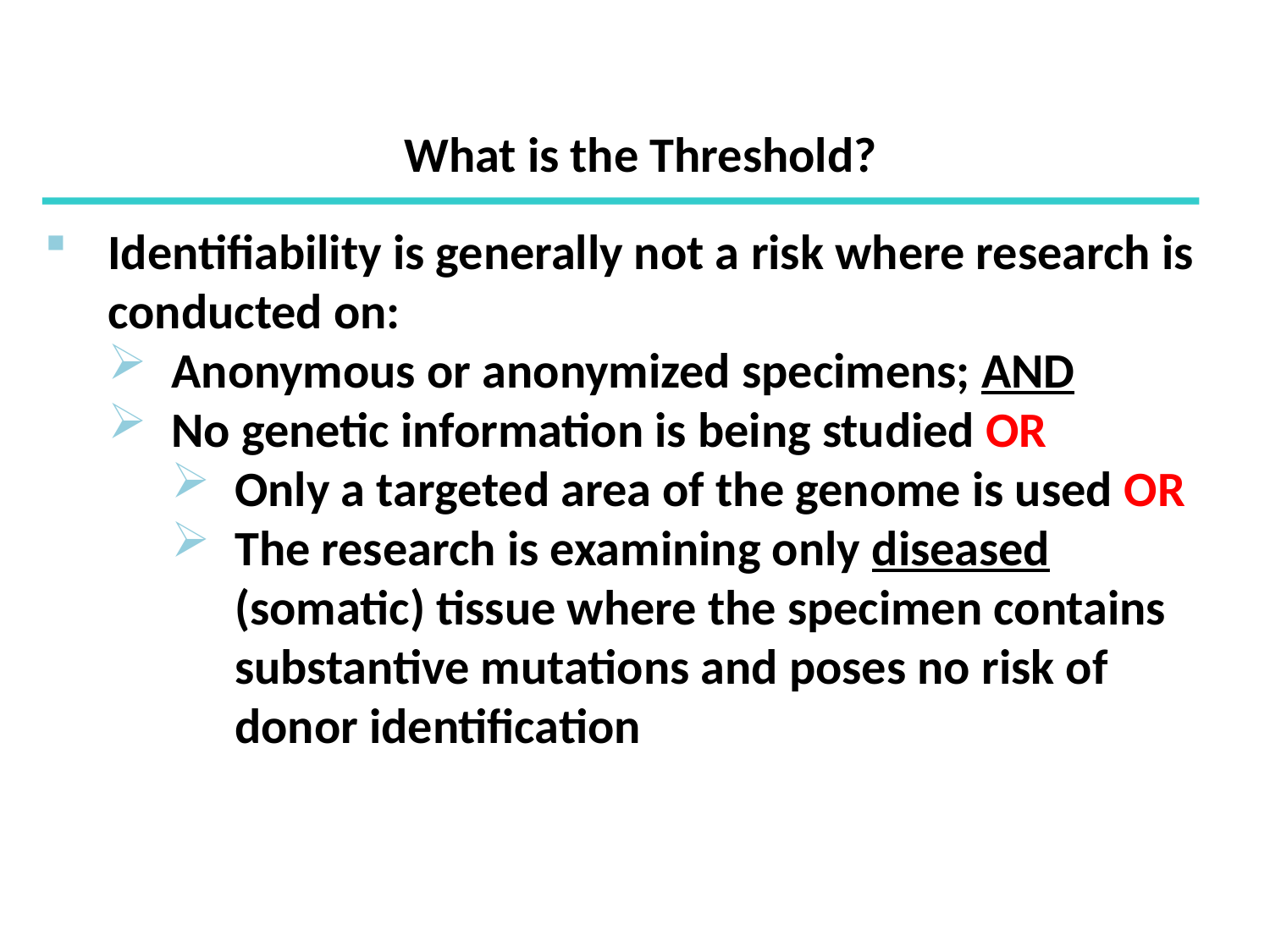

What is the Threshold?

Identifiability is generally not a risk where research is conducted on:
Anonymous or anonymized specimens; AND
No genetic information is being studied OR
Only a targeted area of the genome is used OR
The research is examining only diseased (somatic) tissue where the specimen contains substantive mutations and poses no risk of donor identification